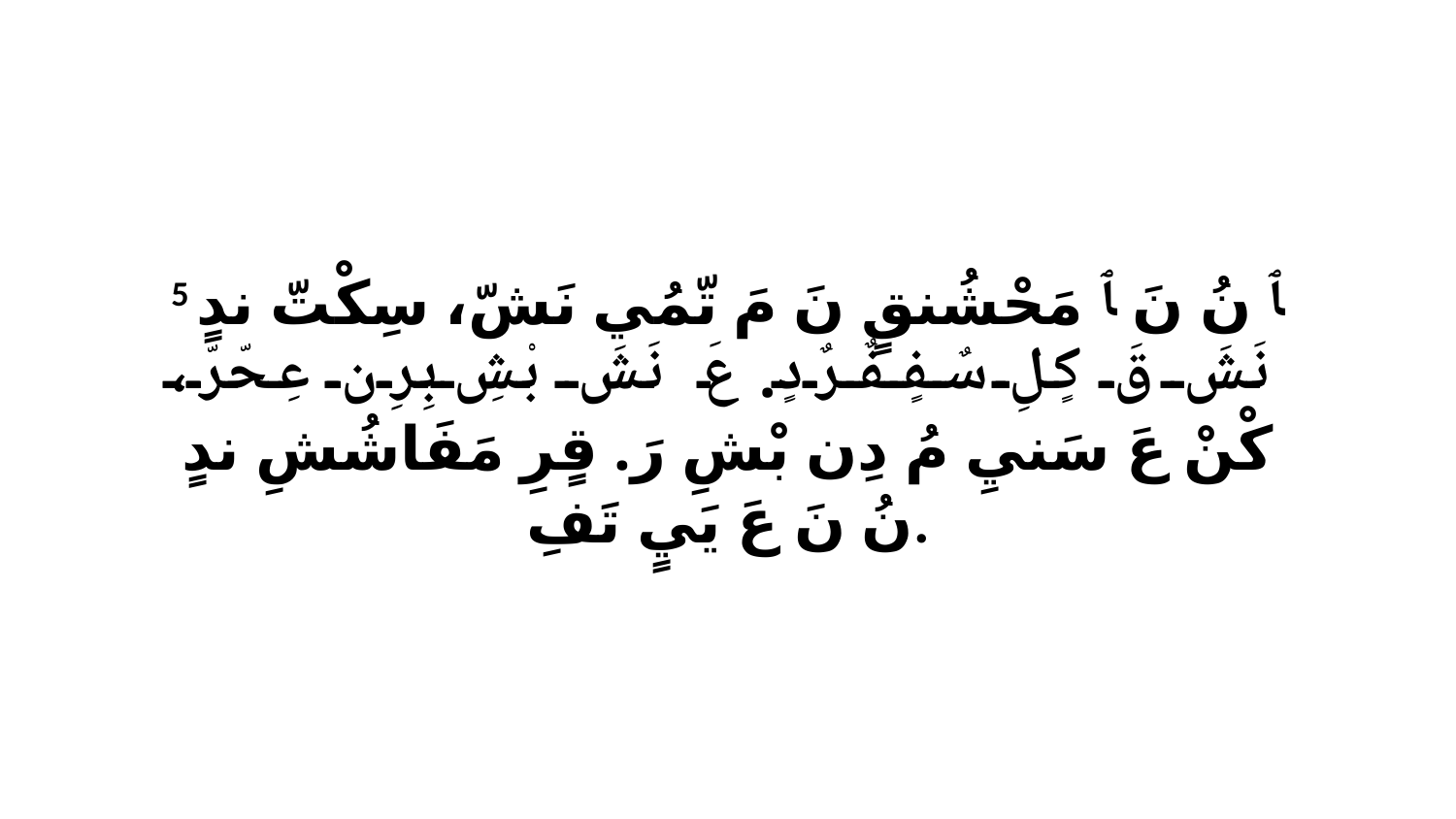

5 ﭑ نُ نَ ﭑ مَحْشُنقٍ نَ مَ تّمُي نَشّ، سِكْتّ ندٍ نَشَ قَ كٍلِ سٌفٍفٌرٌدٍ. عَ نَشَ بْشِ بِرِن عِحّرّ، كْنْ عَ سَنيِ مُ دِن بْشِ رَ. قٍرِ مَفَاشُشِ ندٍ نُ نَ عَ يَيٍ تَفِ.